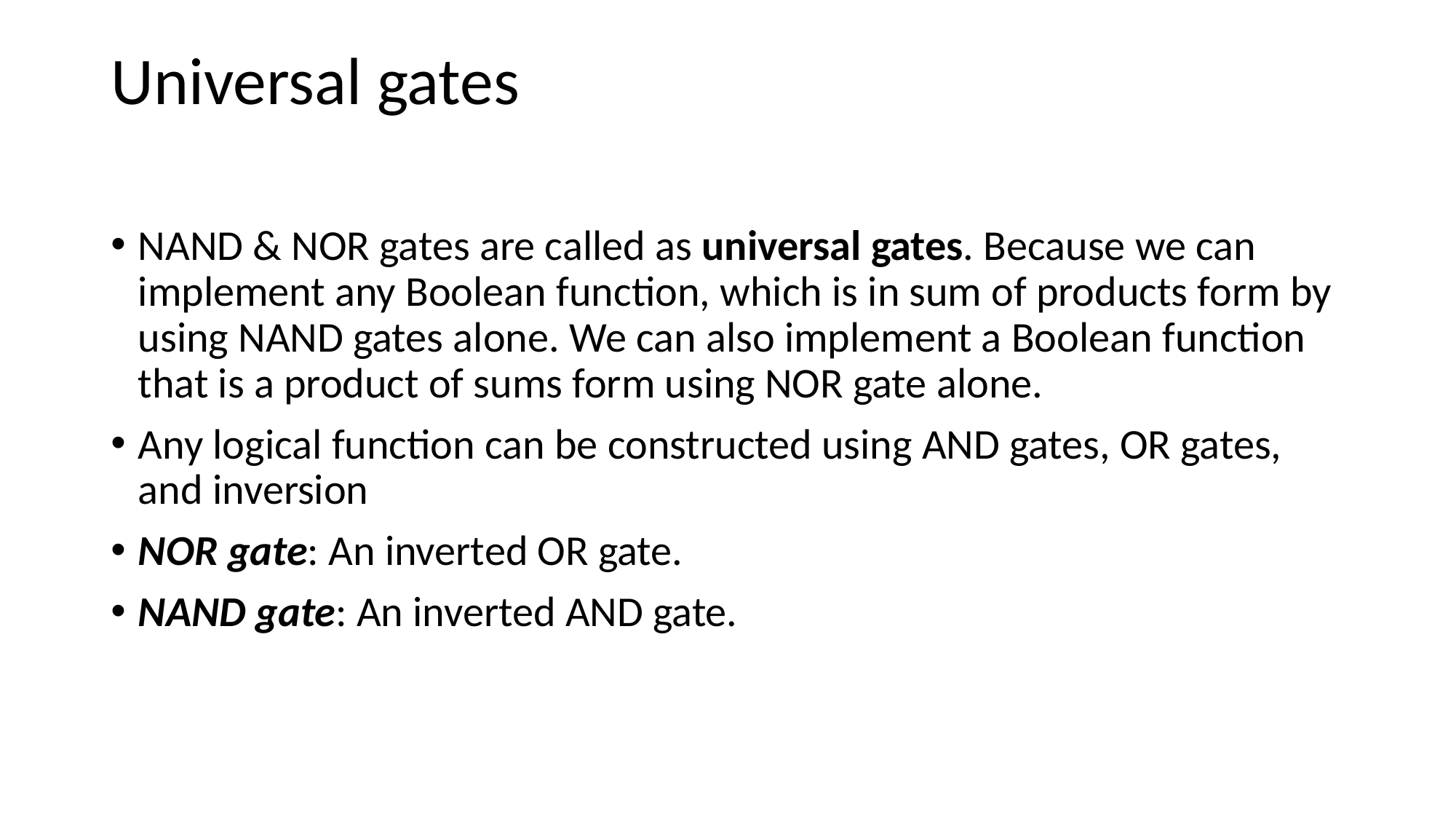

# Universal gates
NAND & NOR gates are called as universal gates. Because we can implement any Boolean function, which is in sum of products form by using NAND gates alone. We can also implement a Boolean function that is a product of sums form using NOR gate alone.
Any logical function can be constructed using AND gates, OR gates, and inversion
NOR gate: An inverted OR gate.
NAND gate: An inverted AND gate.